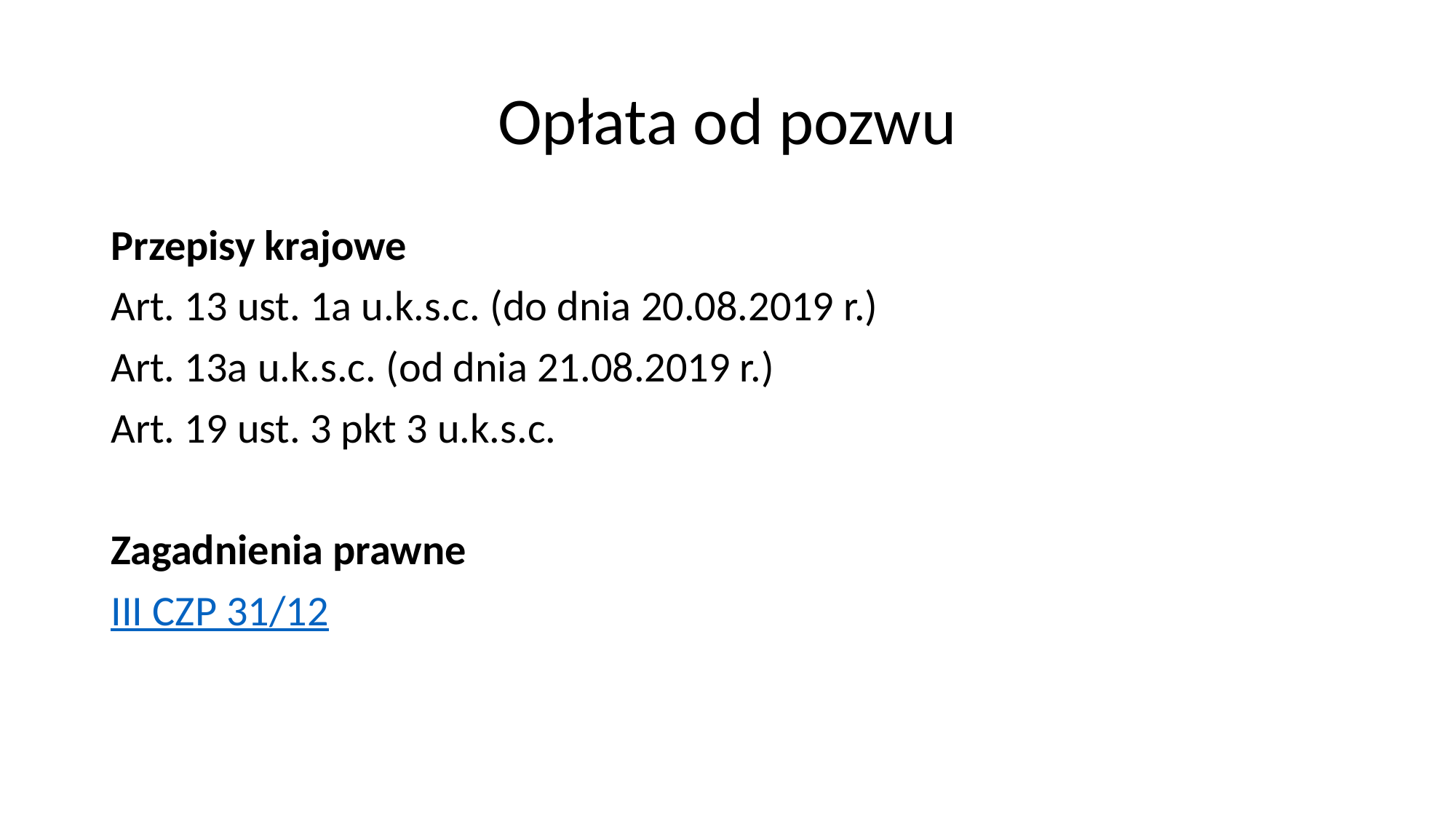

# Opłata od pozwu
Przepisy krajowe
Art. 13 ust. 1a u.k.s.c. (do dnia 20.08.2019 r.)
Art. 13a u.k.s.c. (od dnia 21.08.2019 r.)
Art. 19 ust. 3 pkt 3 u.k.s.c.

Zagadnienia prawne
III CZP 31/12